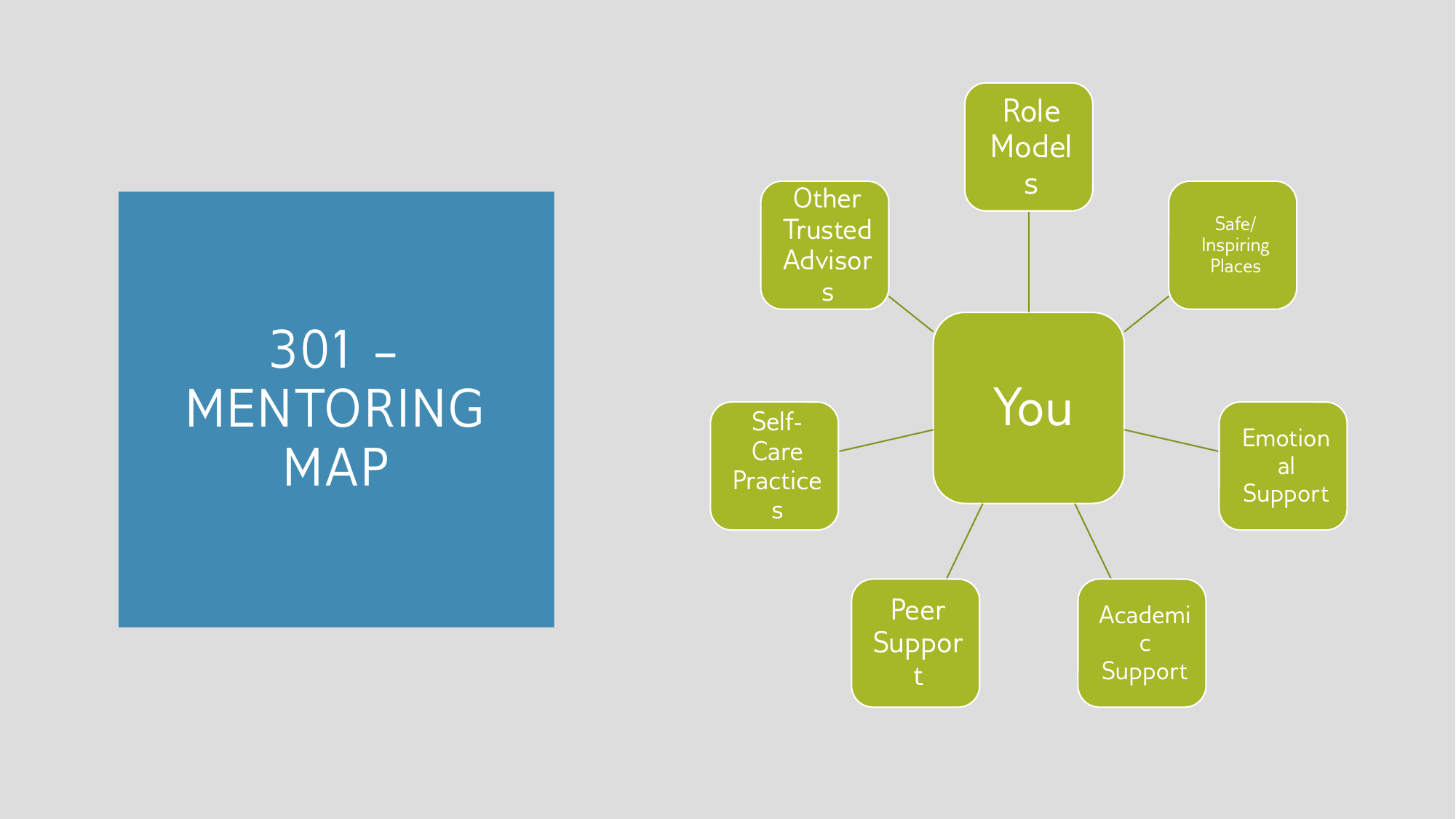

You
Role Models
Safe/Inspiring Places
Emotional Support
Academic Support
Peer Support
Self-Care Practices
Other Trusted Advisors
# 301 – Mentoring Map